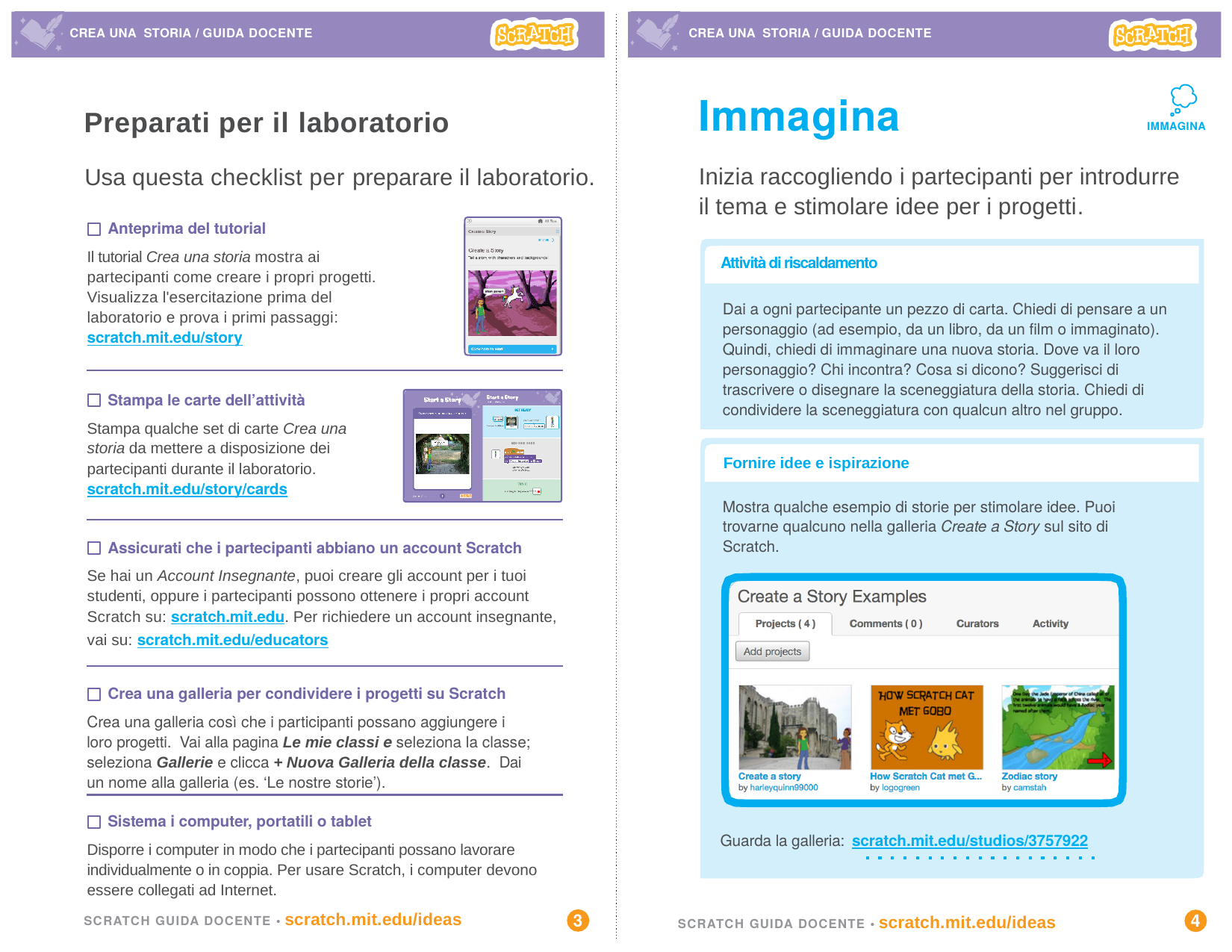

CREA UNA  STORIA / GUIDA DOCENTE
CREA UNA  STORIA / GUIDA DOCENTE

Immagina
Preparati per il laboratorio
Usa questa checklist per preparare il laboratorio.

IMMAGINA
Inizia raccogliendo i partecipanti per introdurre il tema e stimolare idee per i progetti.
Anteprima del tutorial
Il tutorial Crea una storia mostra ai partecipanti come creare i propri progetti. Visualizza l'esercitazione prima del laboratorio e prova i primi passaggi: scratch.mit.edu/story

Attività di riscaldamento
Dai a ogni partecipante un pezzo di carta. Chiedi di pensare a un personaggio (ad esempio, da un libro, da un film o immaginato). Quindi, chiedi di immaginare una nuova storia. Dove va il loro personaggio? Chi incontra? Cosa si dicono? Suggerisci di trascrivere o disegnare la sceneggiatura della storia. Chiedi di condividere la sceneggiatura con qualcun altro nel gruppo.

Stampa le carte dell’attività
Stampa qualche set di carte Crea una storia da mettere a disposizione dei partecipanti durante il laboratorio. scratch.mit.edu/story/cards

Fornire idee e ispirazione
Mostra qualche esempio di storie per stimolare idee. Puoi trovarne qualcuno nella galleria Create a Story sul sito di Scratch.

Assicurati che i partecipanti abbiano un account Scratch
Se hai un Account Insegnante, puoi creare gli account per i tuoi studenti, oppure i partecipanti possono ottenere i propri account Scratch su: scratch.mit.edu. Per richiedere un account insegnante, vai su: scratch.mit.edu/educators

Crea una galleria per condividere i progetti su Scratch
Crea una galleria così che i participanti possano aggiungere i loro progetti.  Vai alla pagina Le mie classi e seleziona la classe; seleziona Gallerie e clicca + Nuova Galleria della classe.  Dai un nome alla galleria (es. ‘Le nostre storie’).

Sistema i computer, portatili o tablet
Disporre i computer in modo che i partecipanti possano lavorare individualmente o in coppia. Per usare Scratch, i computer devono essere collegati ad Internet.

Guarda la galleria: scratch.mit.edu/studios/3757922

SCRATCH GUIDA DOCENTE • scratch.mit.edu/ideas
3
4

SCRATCH GUIDA DOCENTE • scratch.mit.edu/ideas